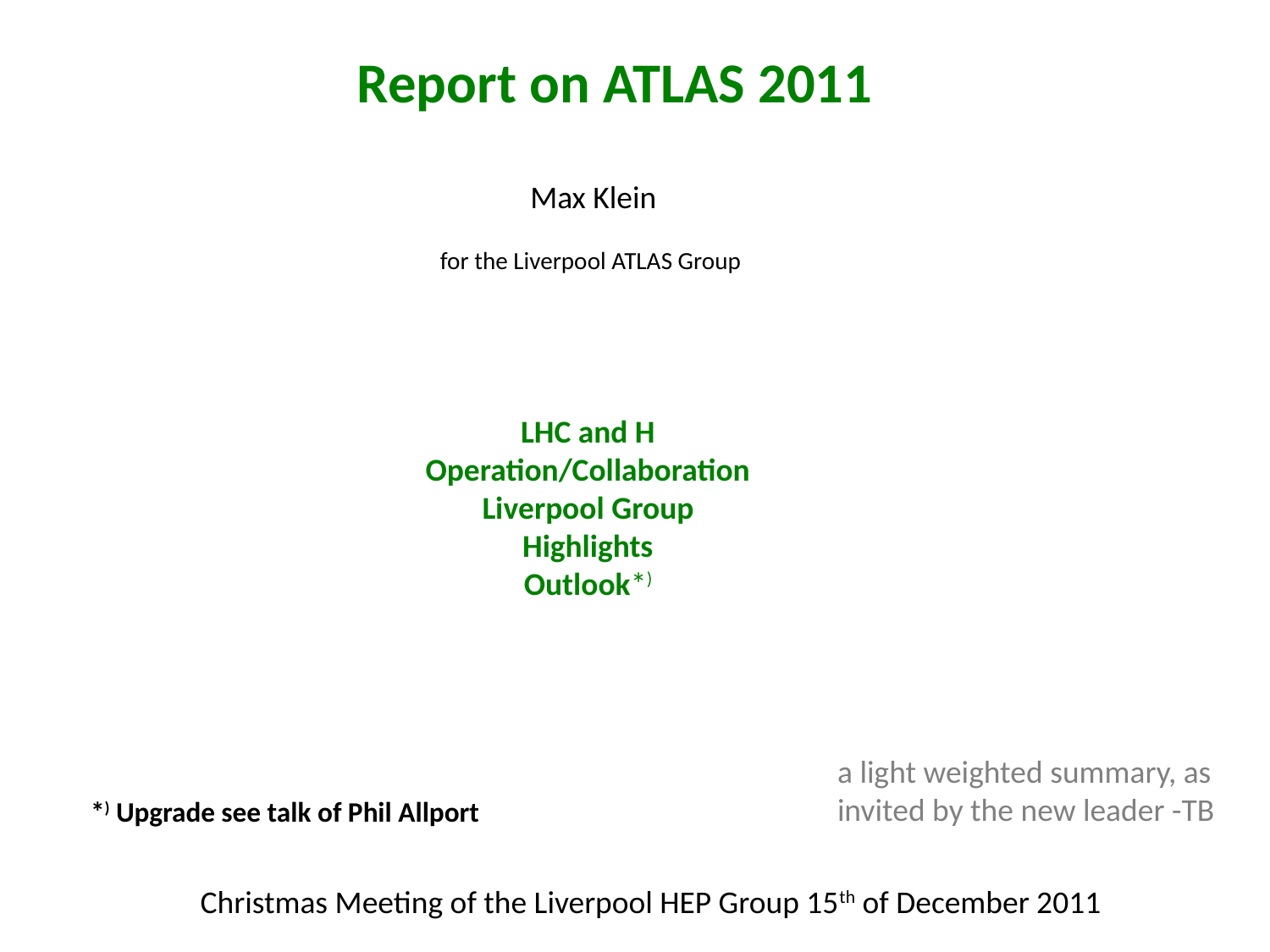

# Report on ATLAS 2011
Max Klein

for the Liverpool ATLAS Group
LHC and H
Operation/Collaboration
Liverpool Group
Highlights
Outlook*)
a light weighted summary, as
invited by the new leader -TB
*) Upgrade see talk of Phil Allport
Christmas Meeting of the Liverpool HEP Group 15th of December 2011